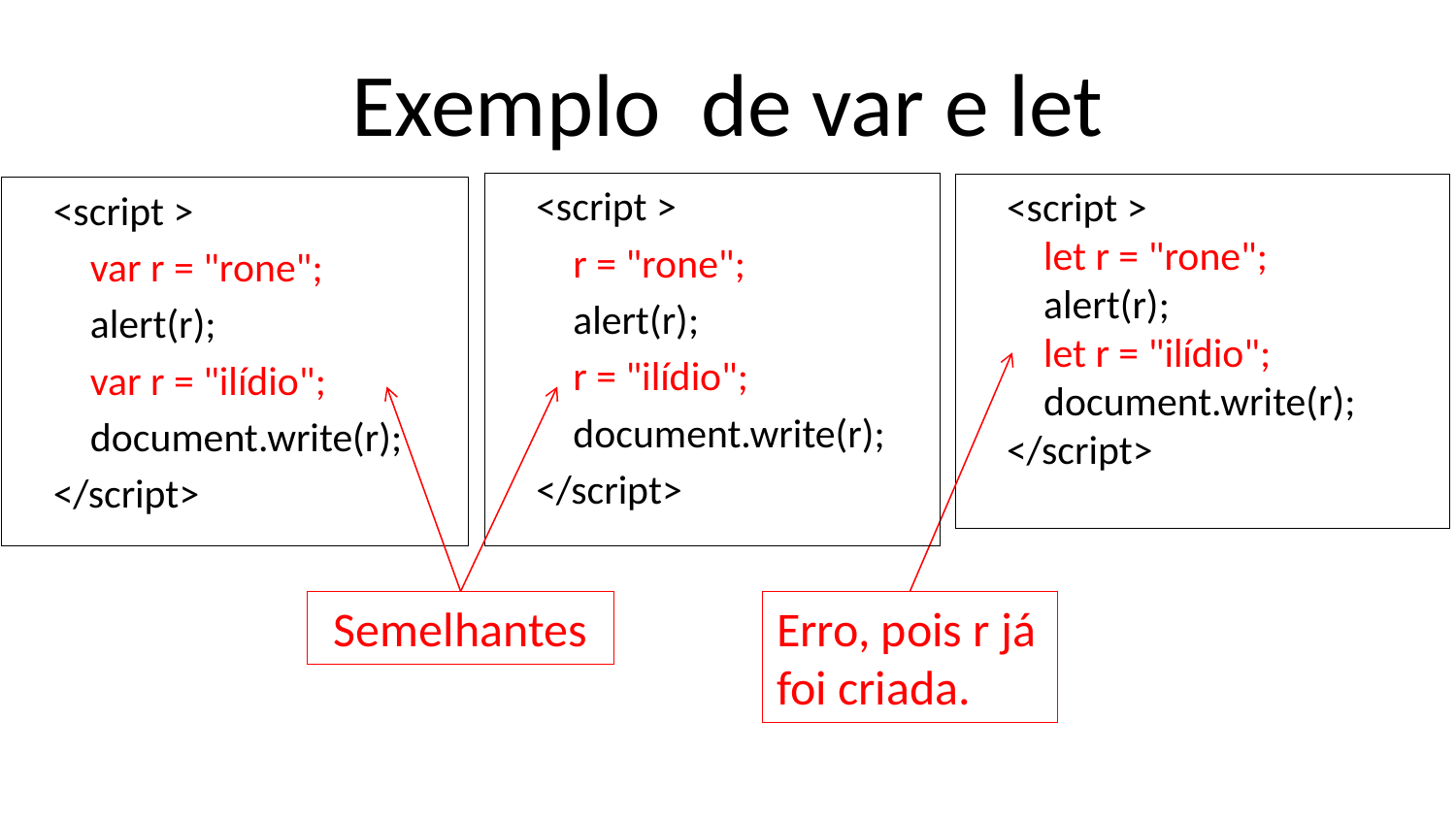

# Exemplo  de var e let
    <script >
        r = "rone";
        alert(r);
        r = "ilídio";
        document.write(r);
    </script>

    <script >
        let r = "rone";
        alert(r);
        let r = "ilídio";
        document.write(r);
    </script>

    <script >
        var r = "rone";
        alert(r);
        var r = "ilídio";
        document.write(r);
    </script>

Semelhantes
Erro, pois r já foi criada.